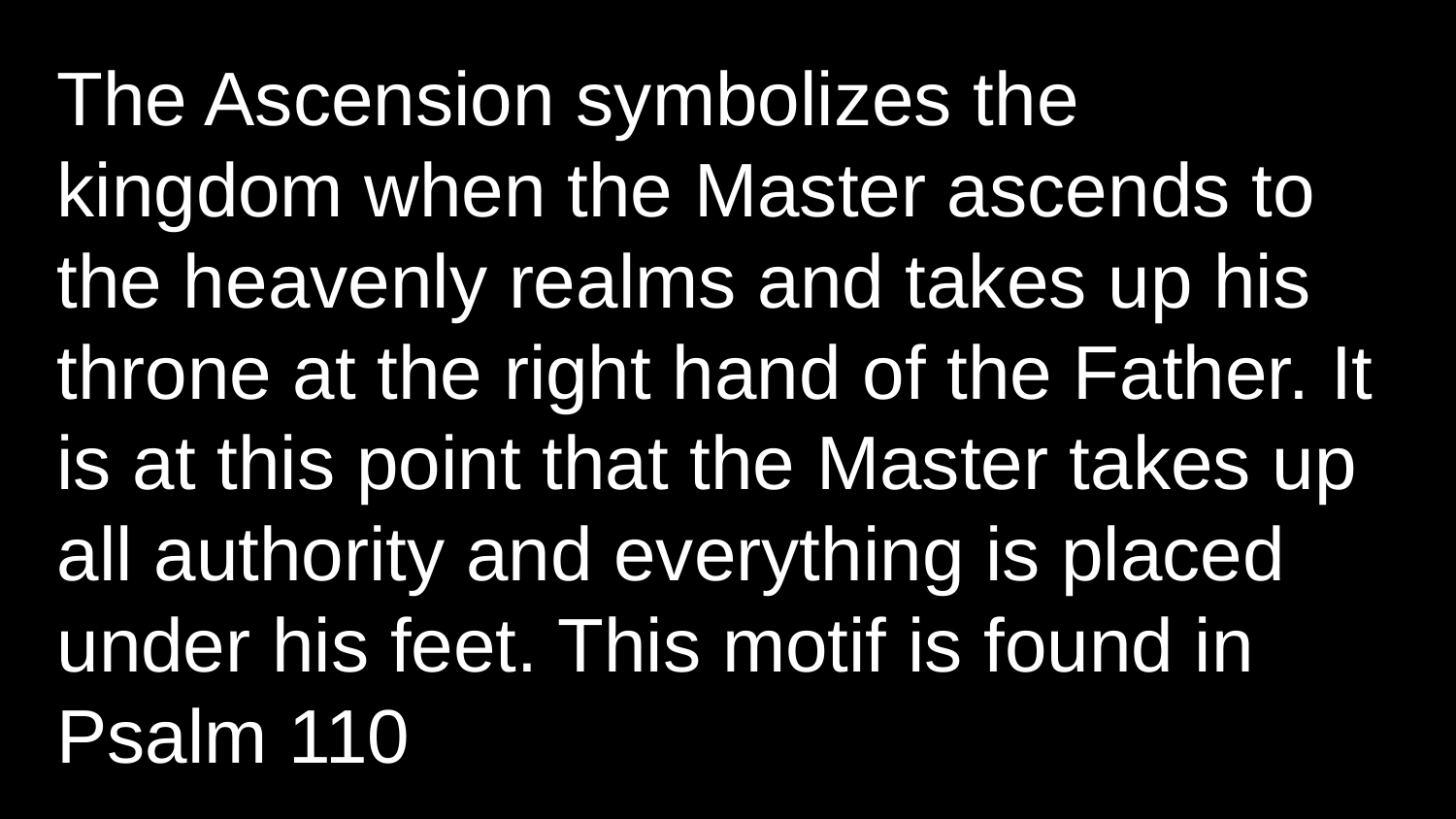

The Ascension symbolizes the kingdom when the Master ascends to the heavenly realms and takes up his throne at the right hand of the Father. It is at this point that the Master takes up all authority and everything is placed under his feet. This motif is found in Psalm 110